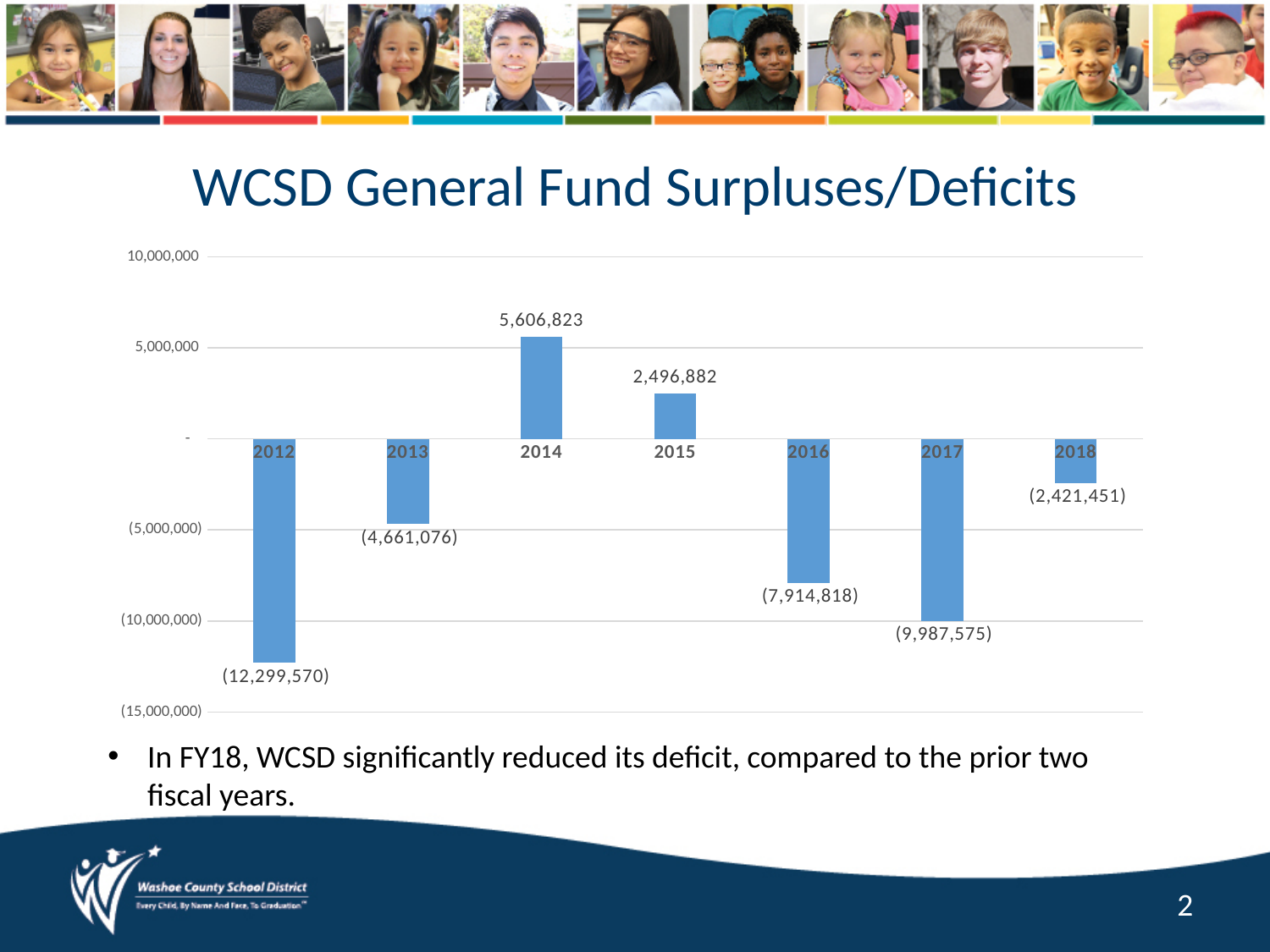

# WCSD General Fund Surpluses/Deficits

### Chart

| Category |  |
|---|---|
| 2012 | -12299570.0 |
| 2013 | -4661076.0 |
| 2014 | 5606823.0 |
| 2015 | 2496882.0 |
| 2016 | -7914818.0 |
| 2017 | -9987575.0 |
| 2018 | -2421451.0 |
In FY18, WCSD significantly reduced its deficit, compared to the prior two fiscal years.